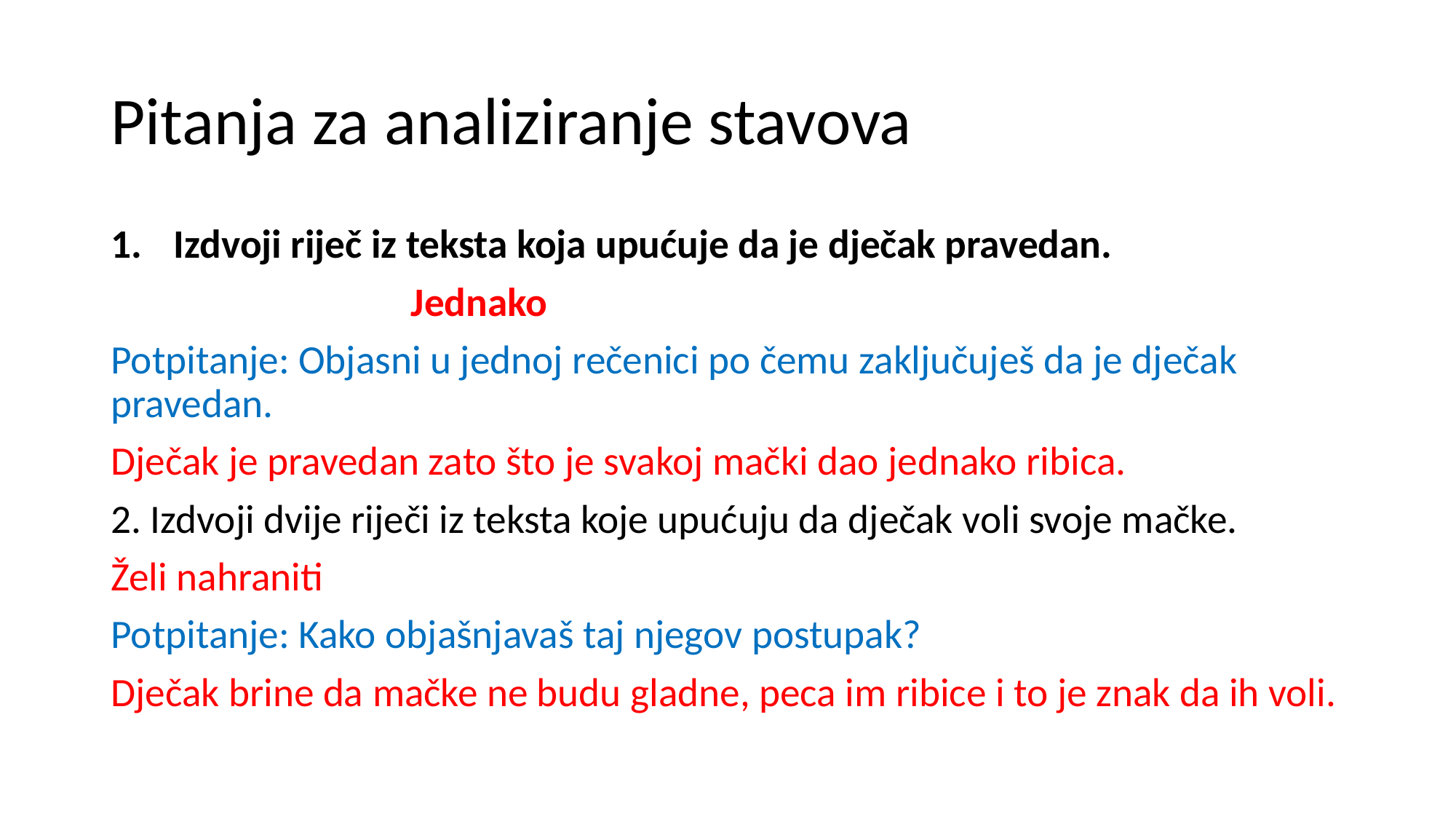

# Pitanja za analiziranje stavova
Izdvoji riječ iz teksta koja upućuje da je dječak pravedan.
                                 Jednako
Potpitanje: Objasni u jednoj rečenici po čemu zaključuješ da je dječak pravedan.
Dječak je pravedan zato što je svakoj mački dao jednako ribica.
2. Izdvoji dvije riječi iz teksta koje upućuju da dječak voli svoje mačke.
Želi nahraniti
Potpitanje: Kako objašnjavaš taj njegov postupak?
Dječak brine da mačke ne budu gladne, peca im ribice i to je znak da ih voli.